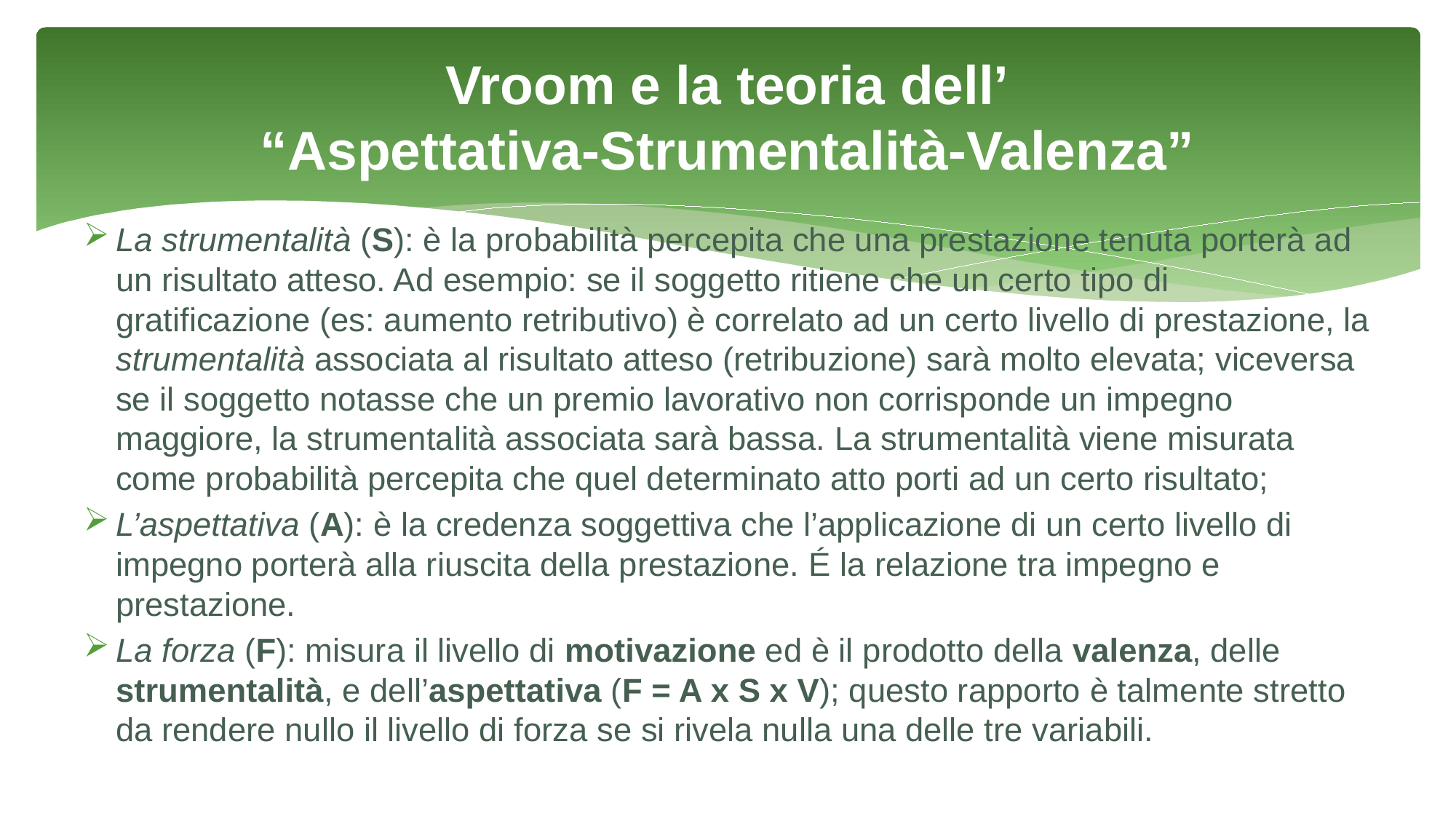

# Vroom e la teoria dell’ “Aspettativa-Strumentalità-Valenza”
La strumentalità (S): è la probabilità percepita che una prestazione tenuta porterà ad un risultato atteso. Ad esempio: se il soggetto ritiene che un certo tipo di gratificazione (es: aumento retributivo) è correlato ad un certo livello di prestazione, la strumentalità associata al risultato atteso (retribuzione) sarà molto elevata; viceversa se il soggetto notasse che un premio lavorativo non corrisponde un impegno maggiore, la strumentalità associata sarà bassa. La strumentalità viene misurata come probabilità percepita che quel determinato atto porti ad un certo risultato;
L’aspettativa (A): è la credenza soggettiva che l’applicazione di un certo livello di impegno porterà alla riuscita della prestazione. É la relazione tra impegno e prestazione.
La forza (F): misura il livello di motivazione ed è il prodotto della valenza, delle strumentalità, e dell’aspettativa (F = A x S x V); questo rapporto è talmente stretto da rendere nullo il livello di forza se si rivela nulla una delle tre variabili.